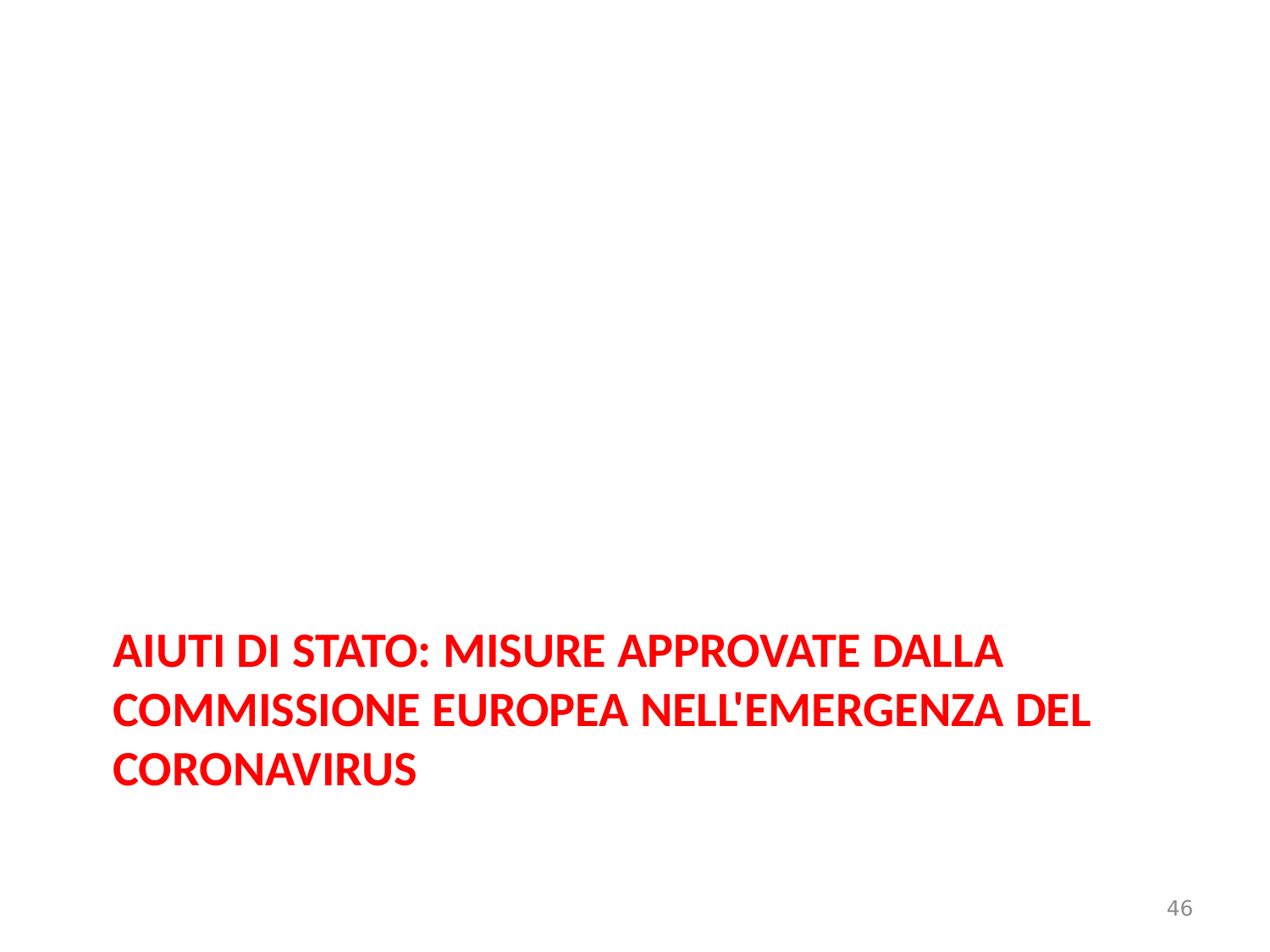

# AIUTI DI STATO: MISURE APPROVATE DALLA COMMISSIONE EUROPEA NELL'EMERGENZA DEL CORONAVIRUS
46